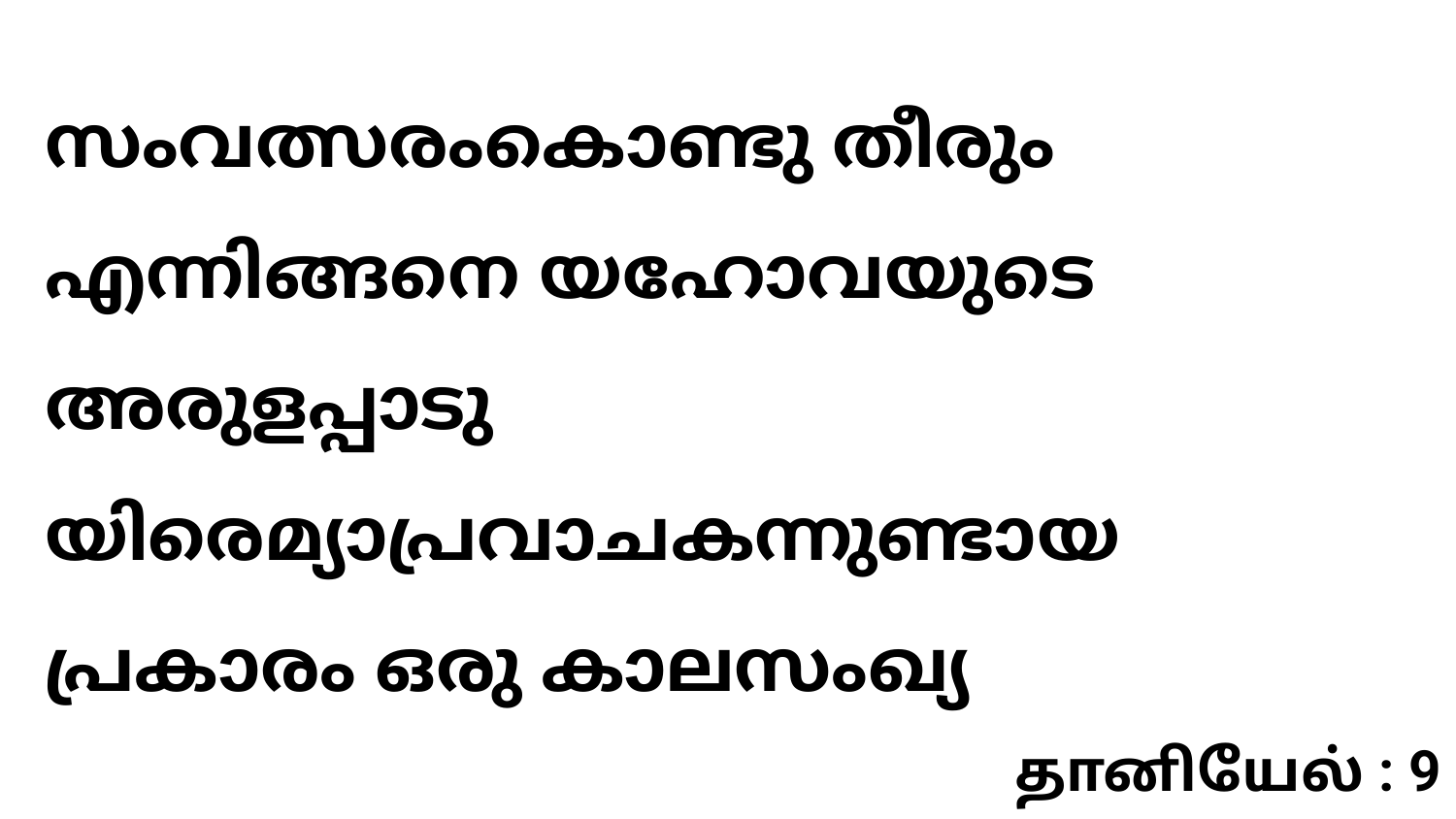

സംവത്സരംകൊണ്ടു തീരും എന്നിങ്ങനെ യഹോവയുടെ അരുളപ്പാടു യിരെമ്യാപ്രവാചകന്നുണ്ടായ പ്രകാരം ഒരു കാലസംഖ്യ
தானியேல் : 9